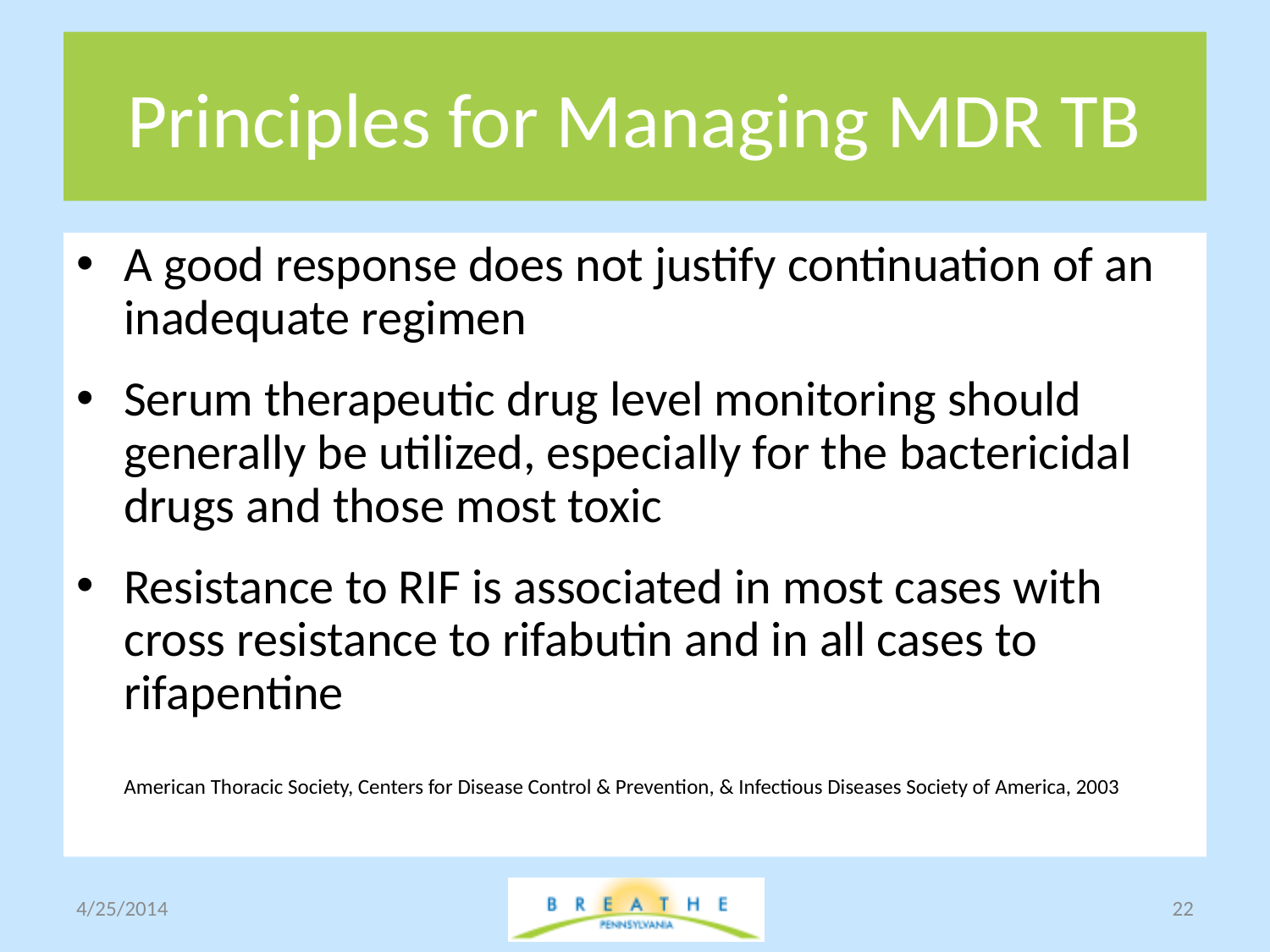

# Principles for Managing MDR TB
A good response does not justify continuation of an inadequate regimen

Serum therapeutic drug level monitoring should generally be utilized, especially for the bactericidal drugs and those most toxic

Resistance to RIF is associated in most cases with cross resistance to rifabutin and in all cases to rifapentine

American Thoracic Society, Centers for Disease Control & Prevention, & Infectious Diseases Society of America, 2003
4/25/2014
22